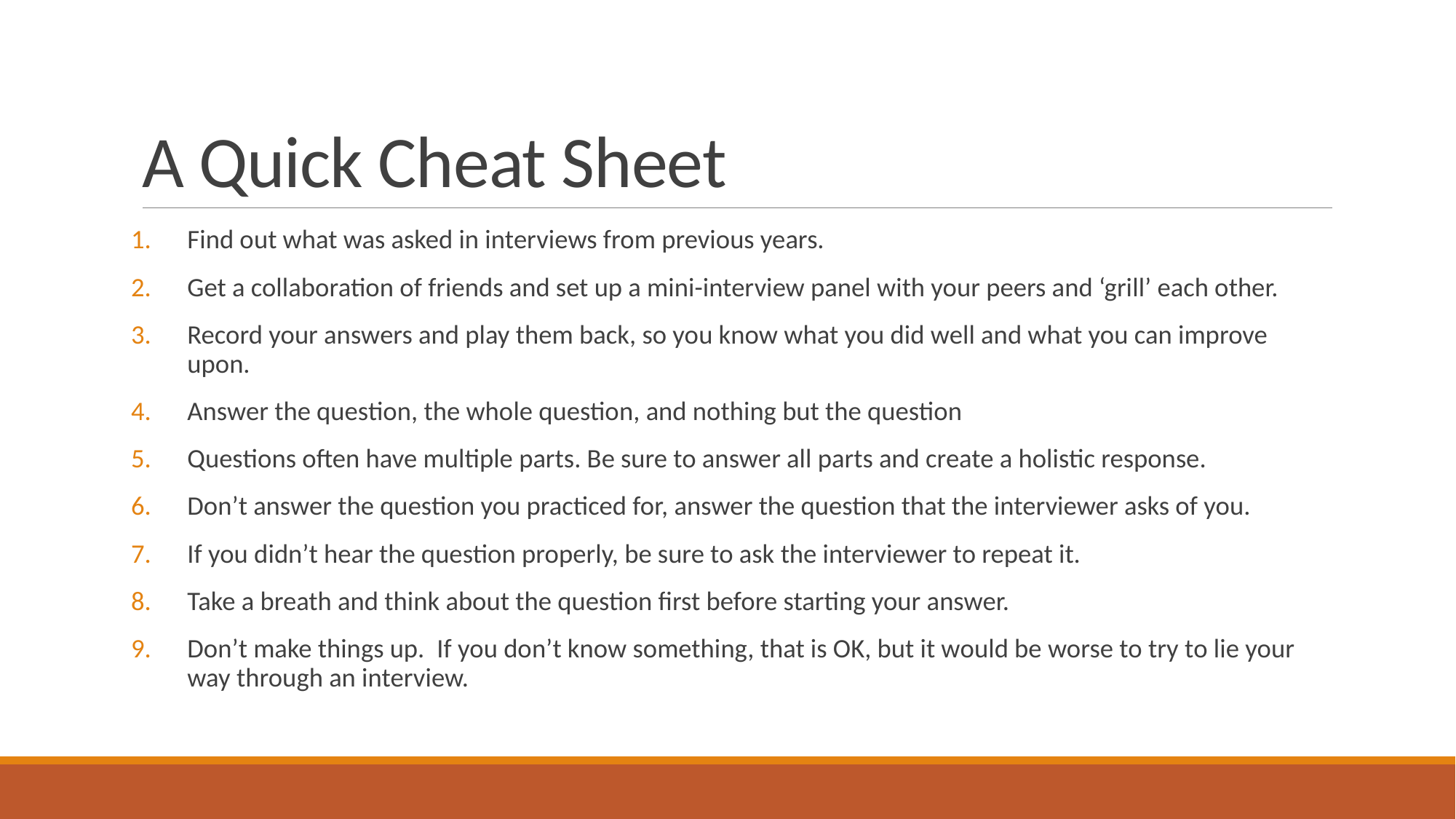

# A Quick Cheat Sheet
Find out what was asked in interviews from previous years.
Get a collaboration of friends and set up a mini-interview panel with your peers and ‘grill’ each other.
Record your answers and play them back, so you know what you did well and what you can improve upon.
Answer the question, the whole question, and nothing but the question
Questions often have multiple parts. Be sure to answer all parts and create a holistic response.
Don’t answer the question you practiced for, answer the question that the interviewer asks of you.
If you didn’t hear the question properly, be sure to ask the interviewer to repeat it.
Take a breath and think about the question first before starting your answer.
Don’t make things up.  If you don’t know something, that is OK, but it would be worse to try to lie your way through an interview.